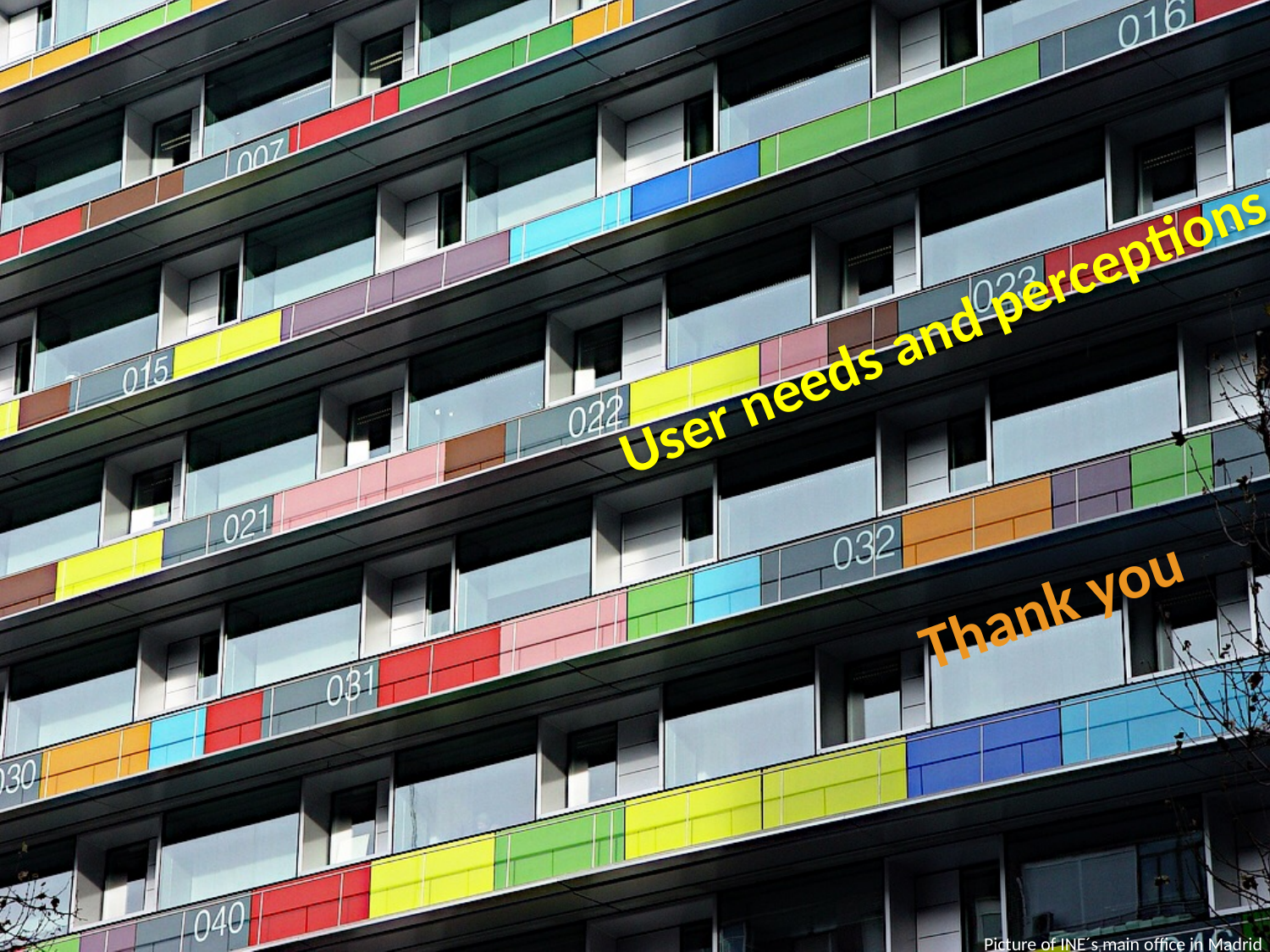

User needs and perceptions
Thank you
Picture of INE´s main office in Madrid